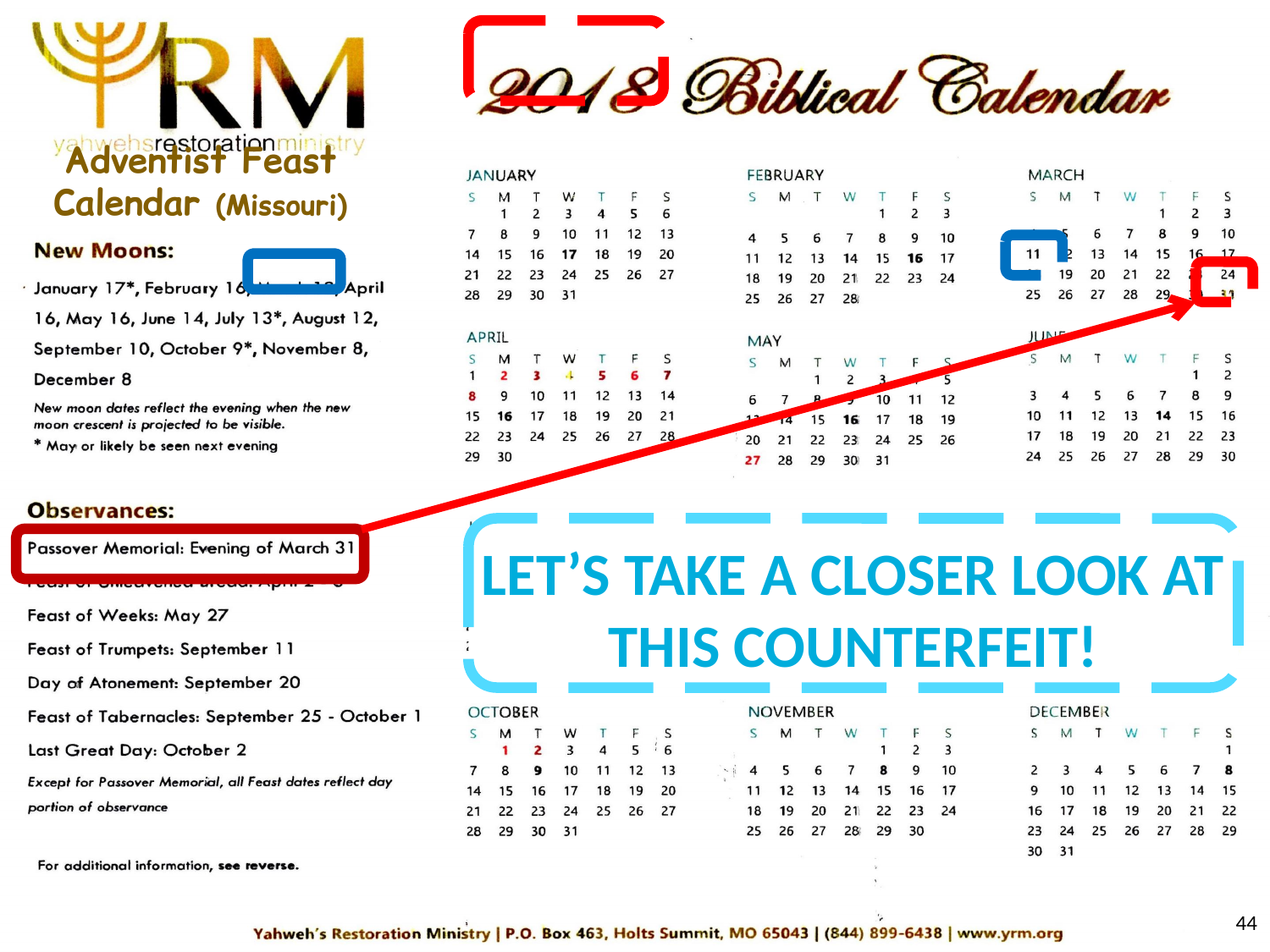

Adventist Feast
Calendar (Missouri)

Let’s take a closer look at this counterfeit!
44